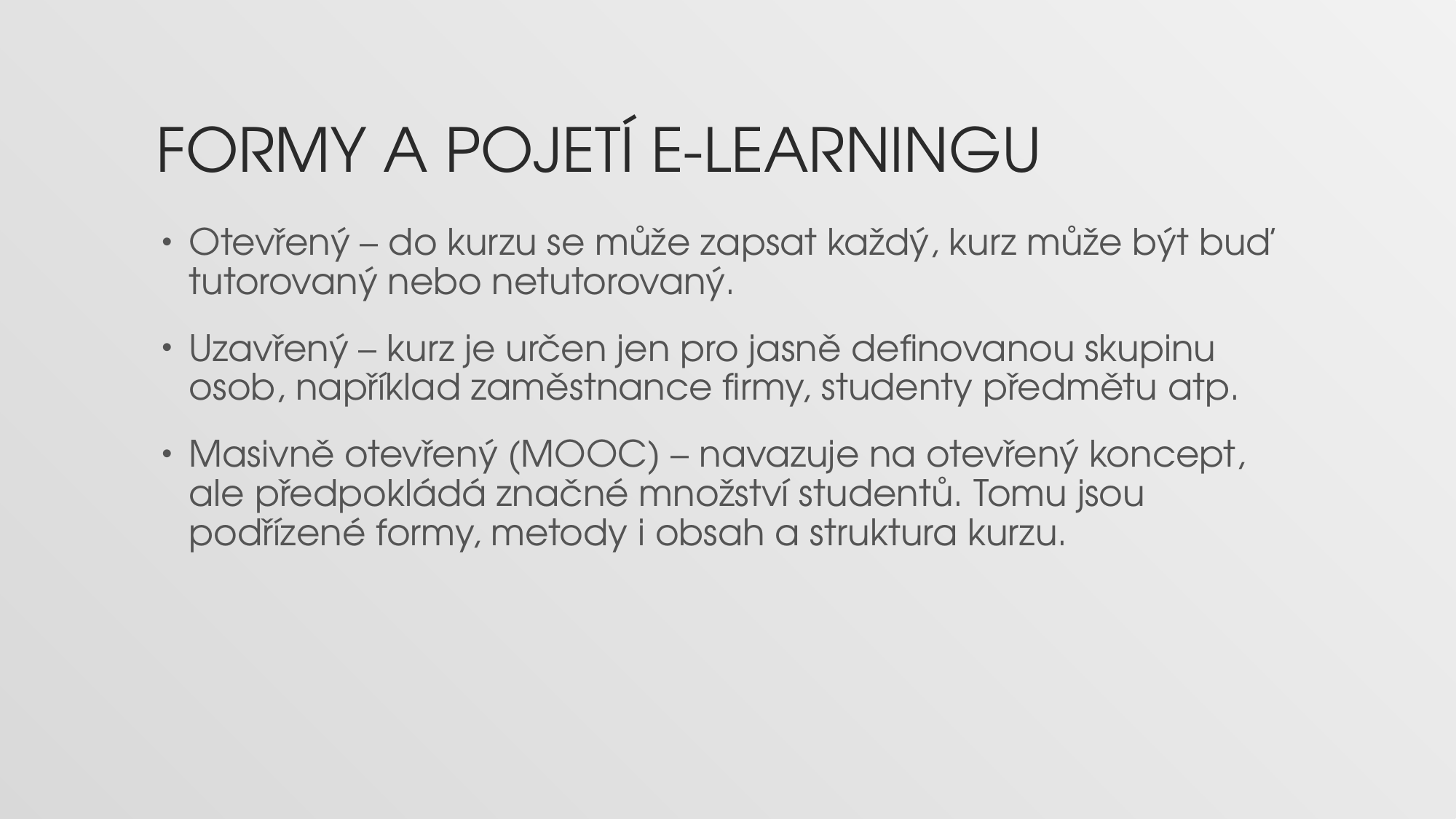

# Formy a pojetí e-learningu
Otevřený – do kurzu se může zapsat každý, kurz může být buď tutorovaný nebo netutorovaný.
Uzavřený – kurz je určen jen pro jasně definovanou skupinu osob, například zaměstnance firmy, studenty předmětu atp.
Masivně otevřený (MOOC) – navazuje na otevřený koncept, ale předpokládá značné množství studentů. Tomu jsou podřízené formy, metody i obsah a struktura kurzu.